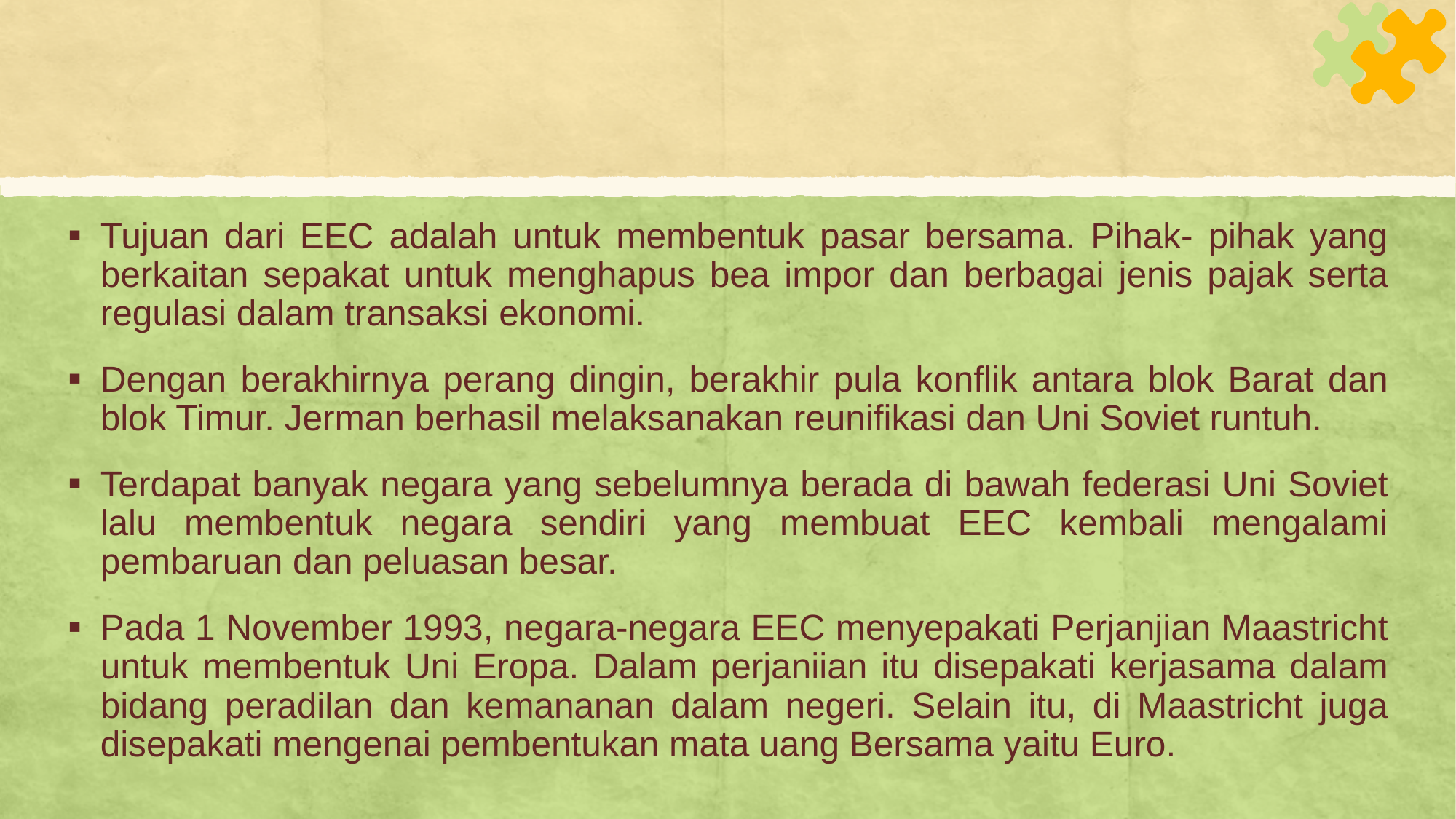

Tujuan dari EEC adalah untuk membentuk pasar bersama. Pihak- pihak yang berkaitan sepakat untuk menghapus bea impor dan berbagai jenis pajak serta regulasi dalam transaksi ekonomi.
Dengan berakhirnya perang dingin, berakhir pula konflik antara blok Barat dan blok Timur. Jerman berhasil melaksanakan reunifikasi dan Uni Soviet runtuh.
Terdapat banyak negara yang sebelumnya berada di bawah federasi Uni Soviet lalu membentuk negara sendiri yang membuat EEC kembali mengalami pembaruan dan peluasan besar.
Pada 1 November 1993, negara-negara EEC menyepakati Perjanjian Maastricht untuk membentuk Uni Eropa. Dalam perjaniian itu disepakati kerjasama dalam bidang peradilan dan kemananan dalam negeri. Selain itu, di Maastricht juga disepakati mengenai pembentukan mata uang Bersama yaitu Euro.